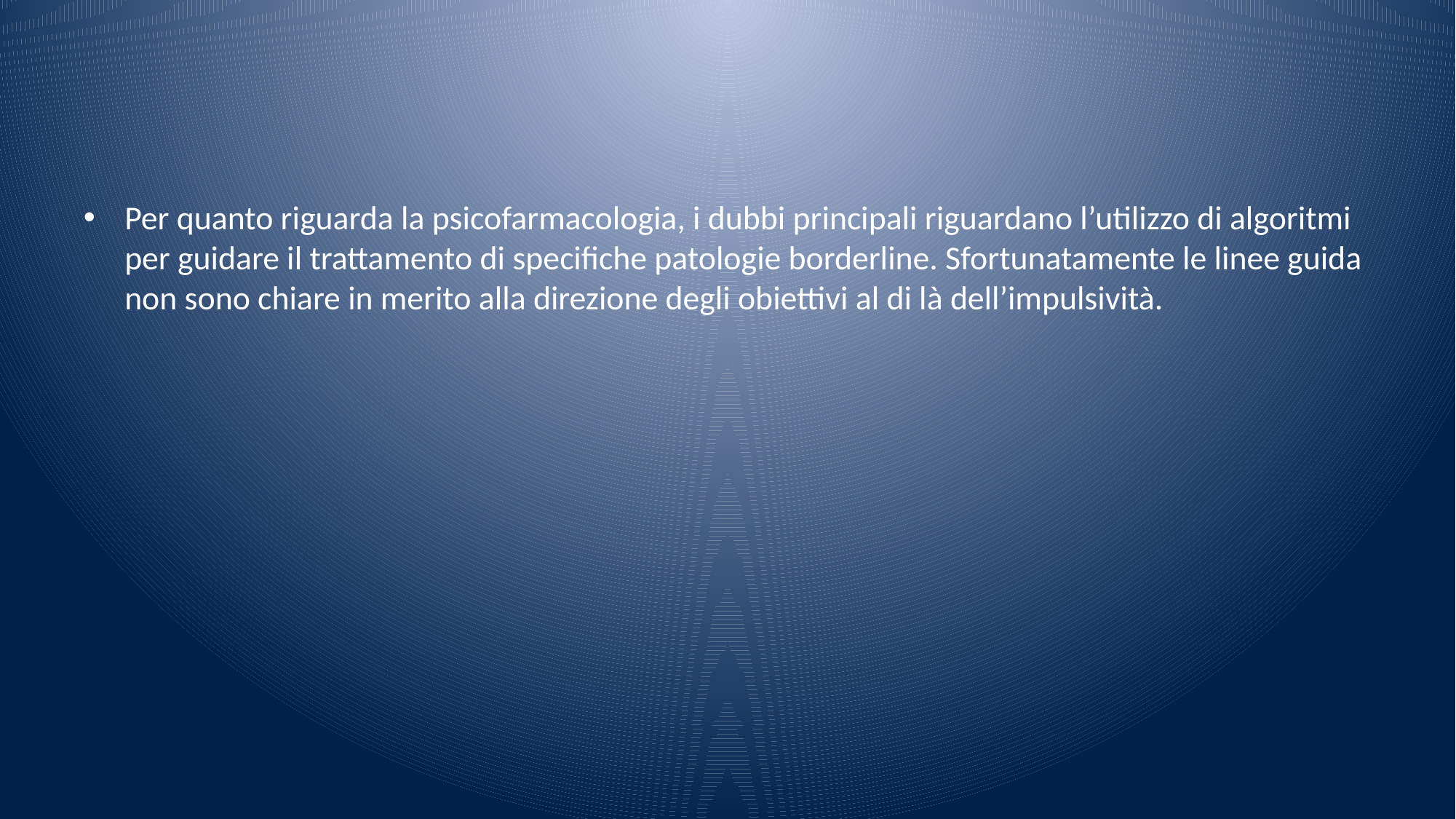

#
Per quanto riguarda la psicofarmacologia, i dubbi principali riguardano l’utilizzo di algoritmi per guidare il trattamento di specifiche patologie borderline. Sfortunatamente le linee guida non sono chiare in merito alla direzione degli obiettivi al di là dell’impulsività.